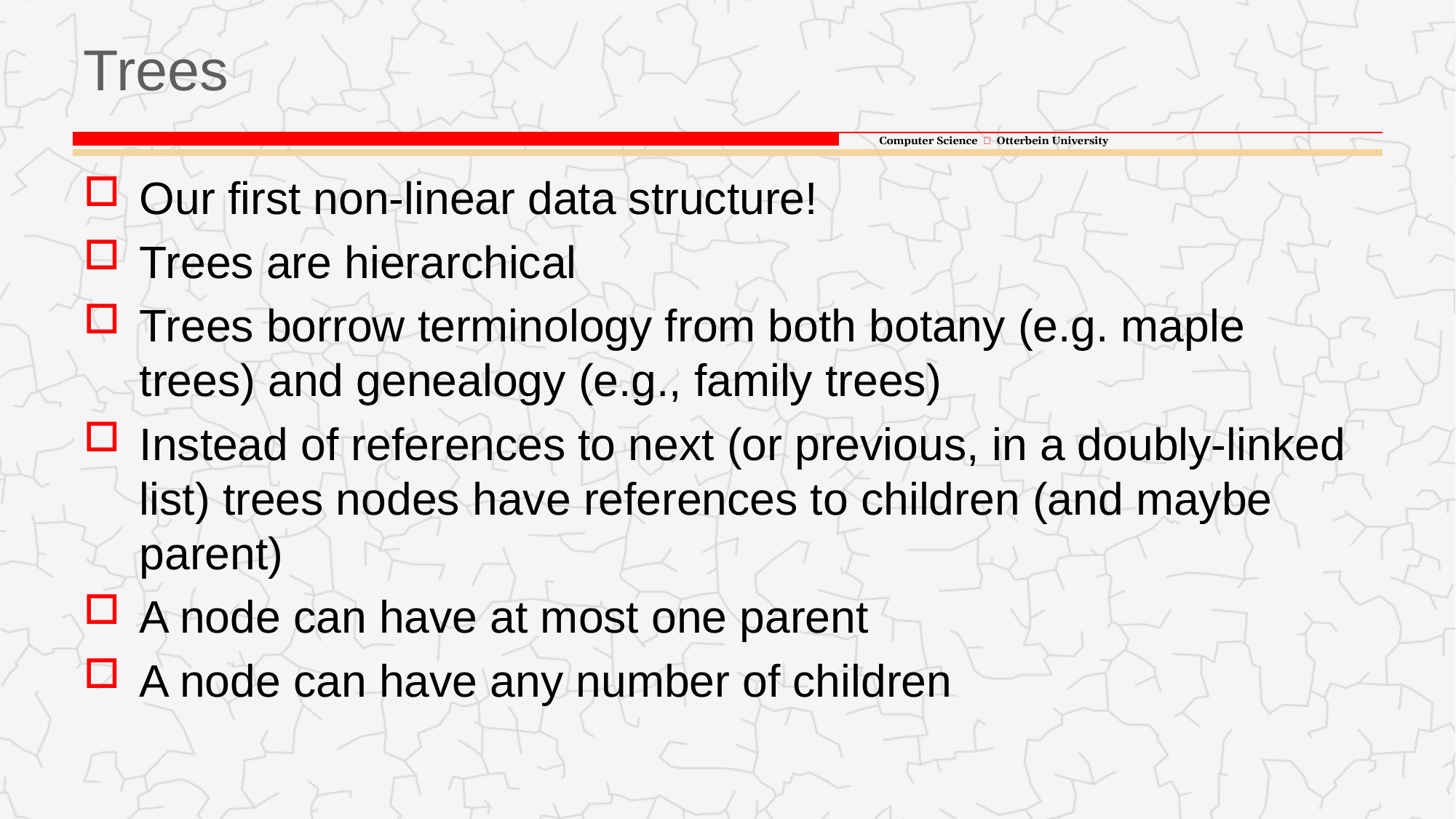

# Trees
Our first non-linear data structure!
Trees are hierarchical
Trees borrow terminology from both botany (e.g. maple trees) and genealogy (e.g., family trees)
Instead of references to next (or previous, in a doubly-linked list) trees nodes have references to children (and maybe parent)
A node can have at most one parent
A node can have any number of children